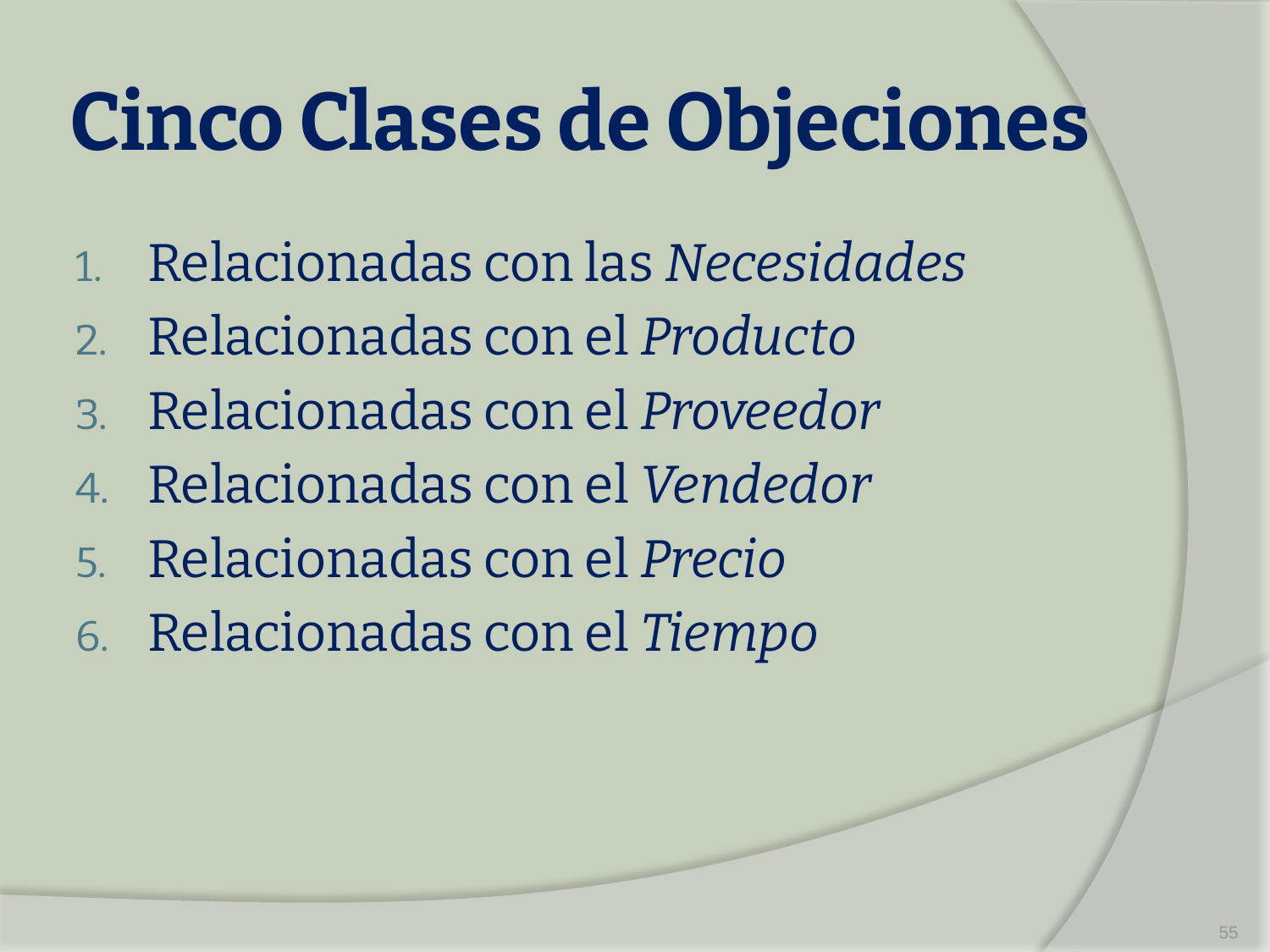

# Cinco Clases de Objeciones
Relacionadas con las Necesidades
Relacionadas con el Producto
Relacionadas con el Proveedor
Relacionadas con el Vendedor
Relacionadas con el Precio
Relacionadas con el Tiempo
55